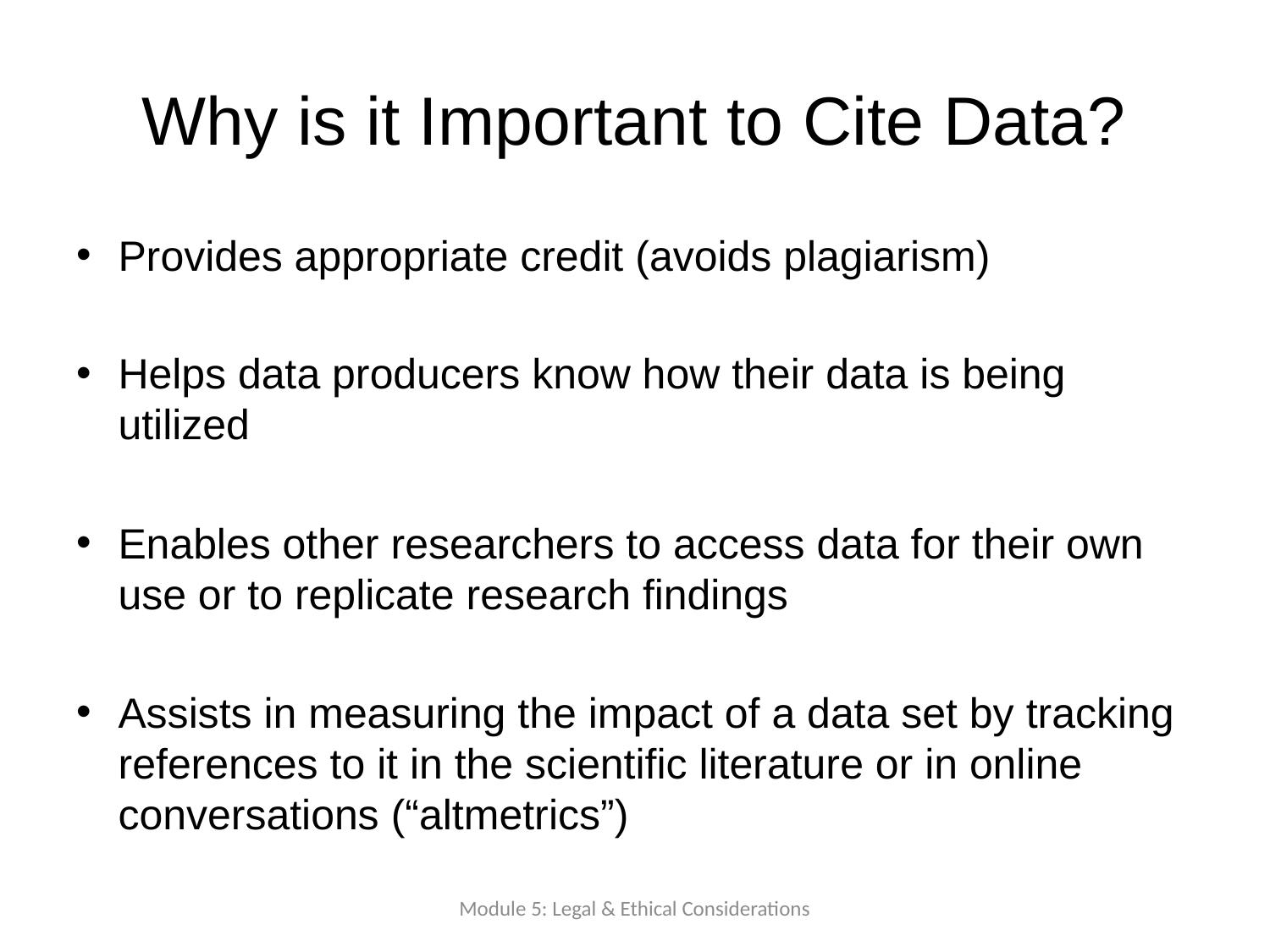

# Why is it Important to Cite Data?
Provides appropriate credit (avoids plagiarism)

Helps data producers know how their data is being utilized

Enables other researchers to access data for their own use or to replicate research findings

Assists in measuring the impact of a data set by tracking references to it in the scientific literature or in online conversations (“altmetrics”)

Module 5: Legal & Ethical Considerations